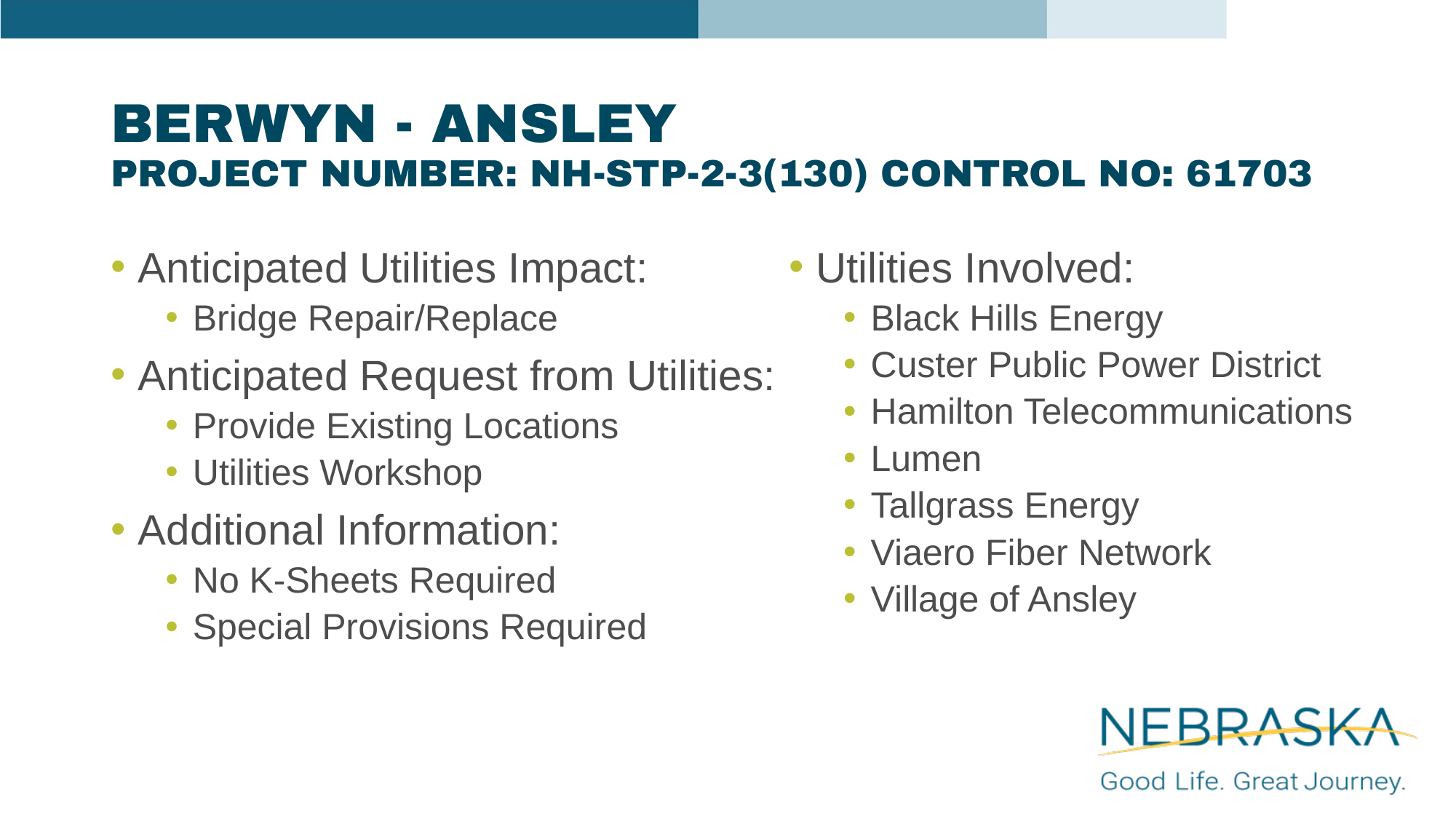

# Berwyn - Ansley Project Number: NH-STP-2-3(130) Control No: 61703
Anticipated Utilities Impact:
Bridge Repair/Replace
Anticipated Request from Utilities:
Provide Existing Locations
Utilities Workshop
Additional Information:
No K-Sheets Required
Special Provisions Required

Utilities Involved:
Black Hills Energy
Custer Public Power District
Hamilton Telecommunications
Lumen
Tallgrass Energy
Viaero Fiber Network
Village of Ansley